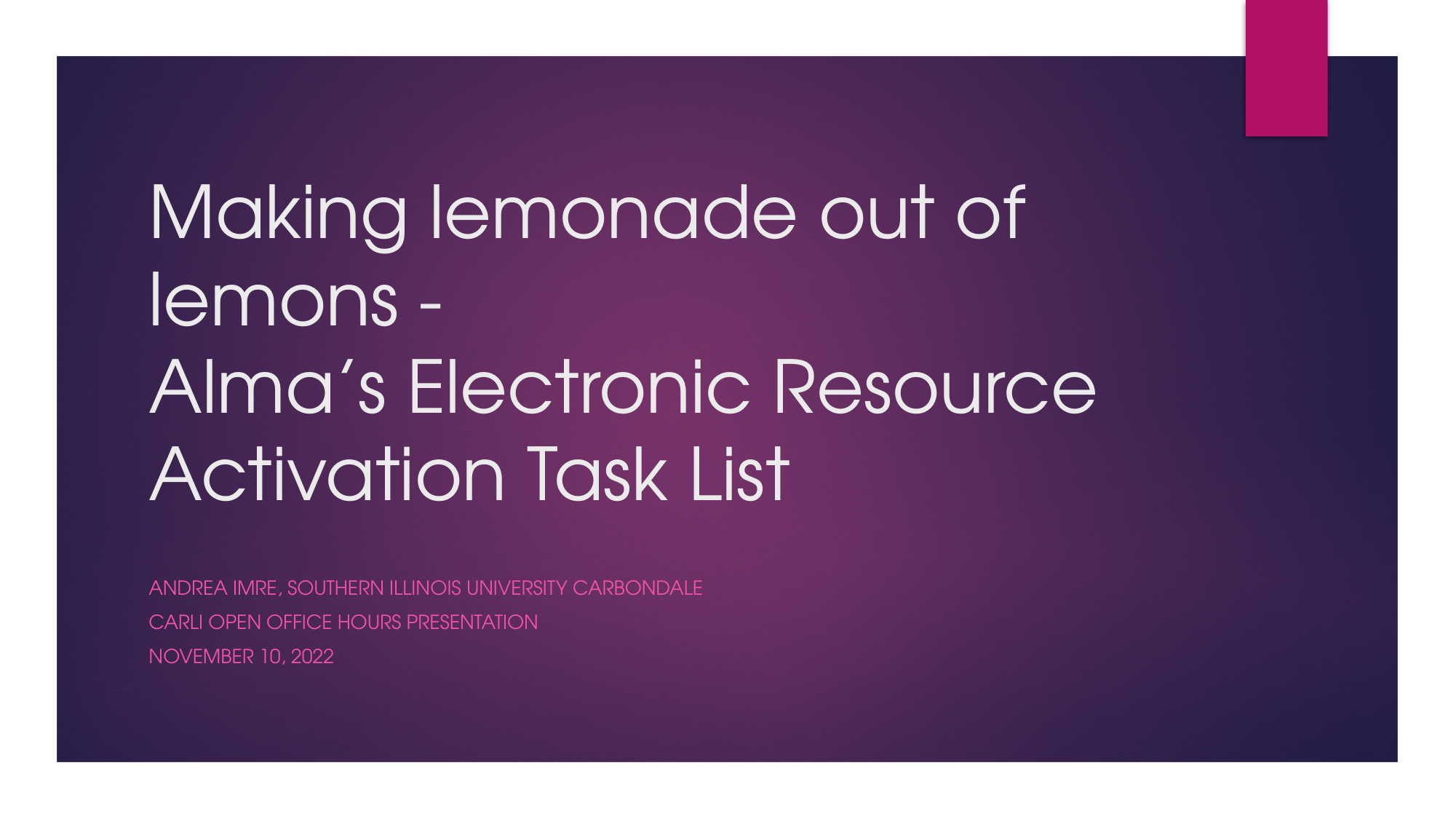

# Making lemonade out of lemons - Alma’s Electronic Resource Activation Task List
Andrea Imre, Southern Illinois university Carbondale
CARLI open office hours presentation
November 10, 2022